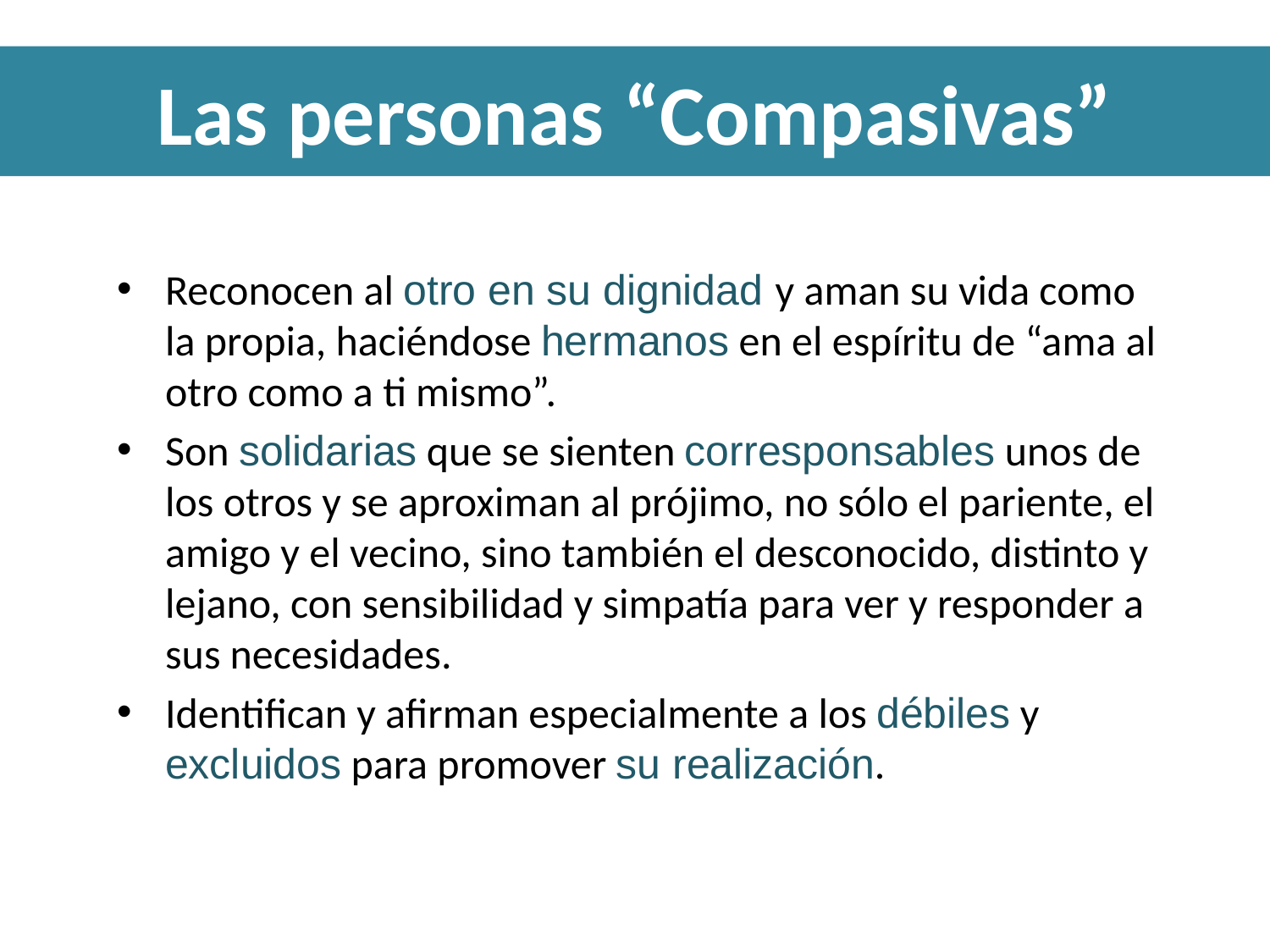

# Las personas “Compasivas”
Reconocen al otro en su dignidad y aman su vida como la propia, haciéndose hermanos en el espíritu de “ama al otro como a ti mismo”.
Son solidarias que se sienten corresponsables unos de los otros y se aproximan al prójimo, no sólo el pariente, el amigo y el vecino, sino también el desconocido, distinto y lejano, con sensibilidad y simpatía para ver y responder a sus necesidades.
Identifican y afirman especialmente a los débiles y excluidos para promover su realización.